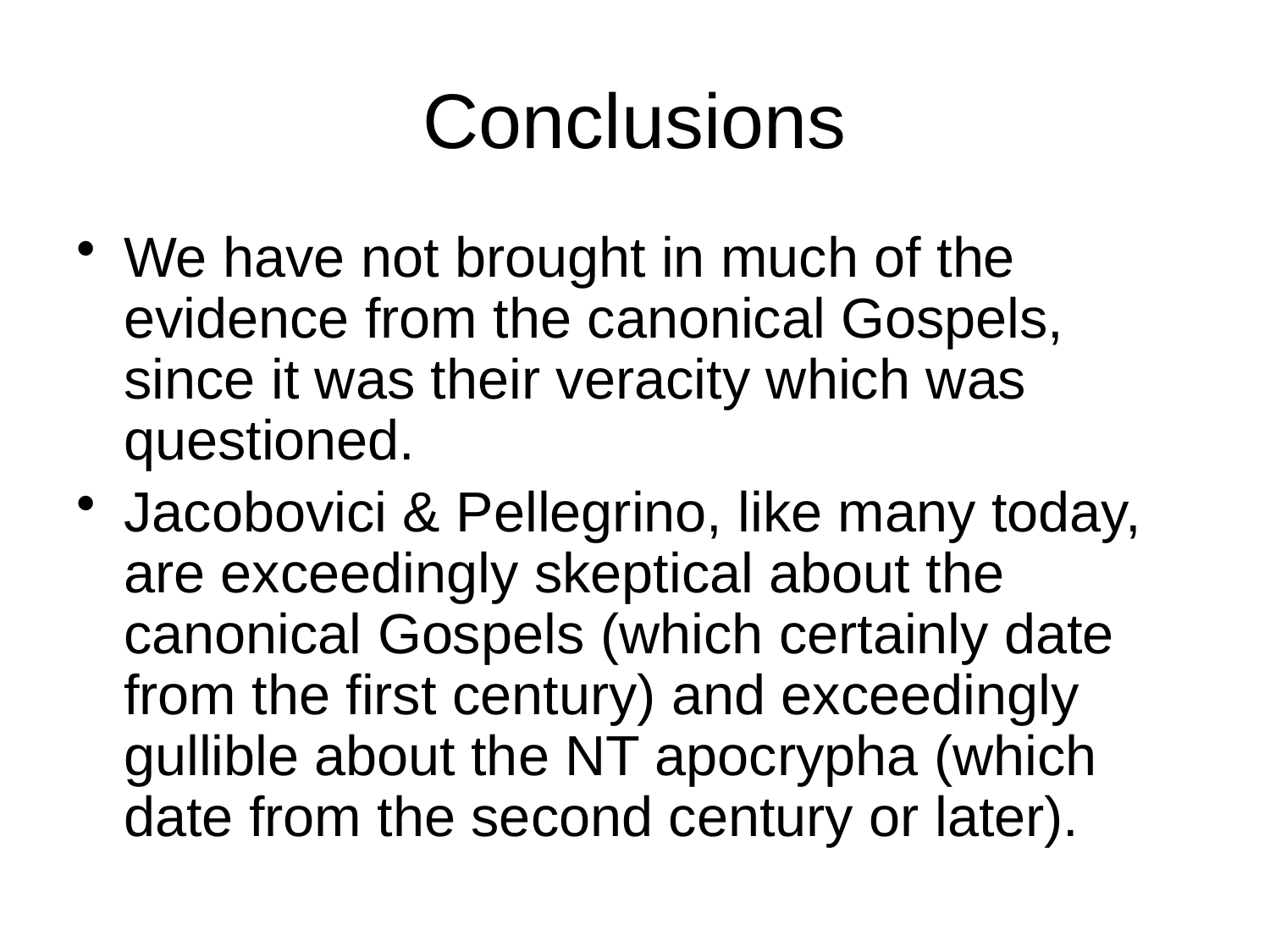

# Conclusions
We have not brought in much of the evidence from the canonical Gospels, since it was their veracity which was questioned.
Jacobovici & Pellegrino, like many today, are exceedingly skeptical about the canonical Gospels (which certainly date from the first century) and exceedingly gullible about the NT apocrypha (which date from the second century or later).